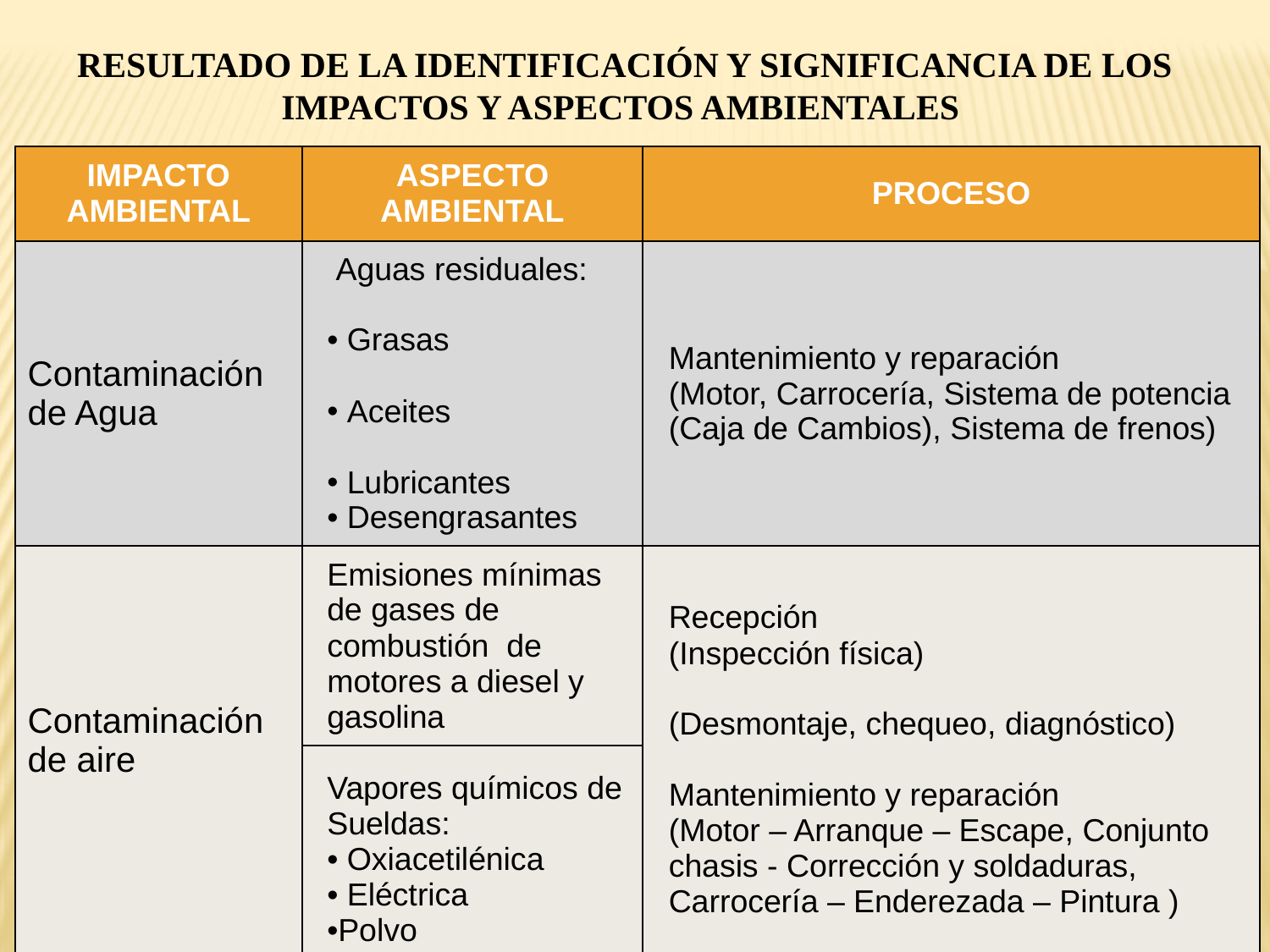

RESULTADO DE LA IDENTIFICACIÓN Y SIGNIFICANCIA DE LOS IMPACTOS Y ASPECTOS AMBIENTALES
| IMPACTO AMBIENTAL | ASPECTO AMBIENTAL | PROCESO |
| --- | --- | --- |
| Contaminación de Agua | Aguas residuales: Grasas Aceites Lubricantes Desengrasantes | Mantenimiento y reparación (Motor, Carrocería, Sistema de potencia (Caja de Cambios), Sistema de frenos) |
| Contaminación de aire | Emisiones mínimas de gases de combustión de motores a diesel y gasolina | Recepción (Inspección física) (Desmontaje, chequeo, diagnóstico) Mantenimiento y reparación (Motor – Arranque – Escape, Conjunto chasis - Corrección y soldaduras, Carrocería – Enderezada – Pintura ) |
|  | Vapores químicos de Sueldas: Oxiacetilénica Eléctrica Polvo |  |